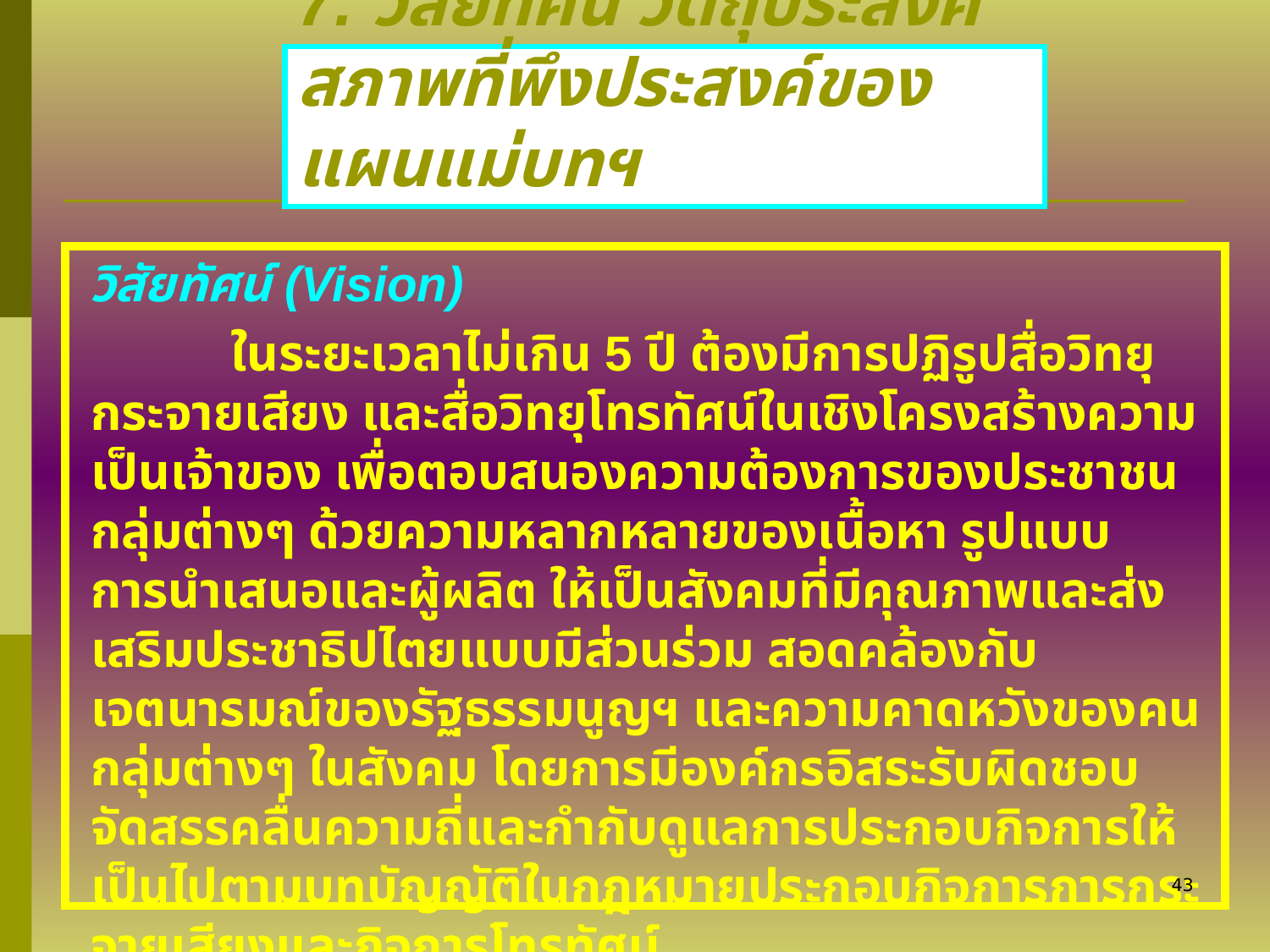

# 7. วิสัยทัศน์ วัตถุประสงค์ สภาพที่พึงประสงค์ของแผนแม่บทฯ
วิสัยทัศน์ (Vision)
		 ในระยะเวลาไม่เกิน 5 ปี ต้องมีการปฏิรูปสื่อวิทยุกระจายเสียง และสื่อวิทยุโทรทัศน์ในเชิงโครงสร้างความเป็นเจ้าของ เพื่อตอบสนองความต้องการของประชาชนกลุ่มต่างๆ ด้วยความหลากหลายของเนื้อหา รูปแบบ การนำเสนอและผู้ผลิต ให้เป็นสังคมที่มีคุณภาพและส่งเสริมประชาธิปไตยแบบมีส่วนร่วม สอดคล้องกับเจตนารมณ์ของรัฐธรรมนูญฯ และความคาดหวังของคนกลุ่มต่างๆ ในสังคม โดยการมีองค์กรอิสระรับผิดชอบจัดสรรคลื่นความถี่และกำกับดูแลการประกอบกิจการให้เป็นไปตามบทบัญญัติในกฎหมายประกอบกิจการการกระจายเสียงและกิจการโทรทัศน์
43